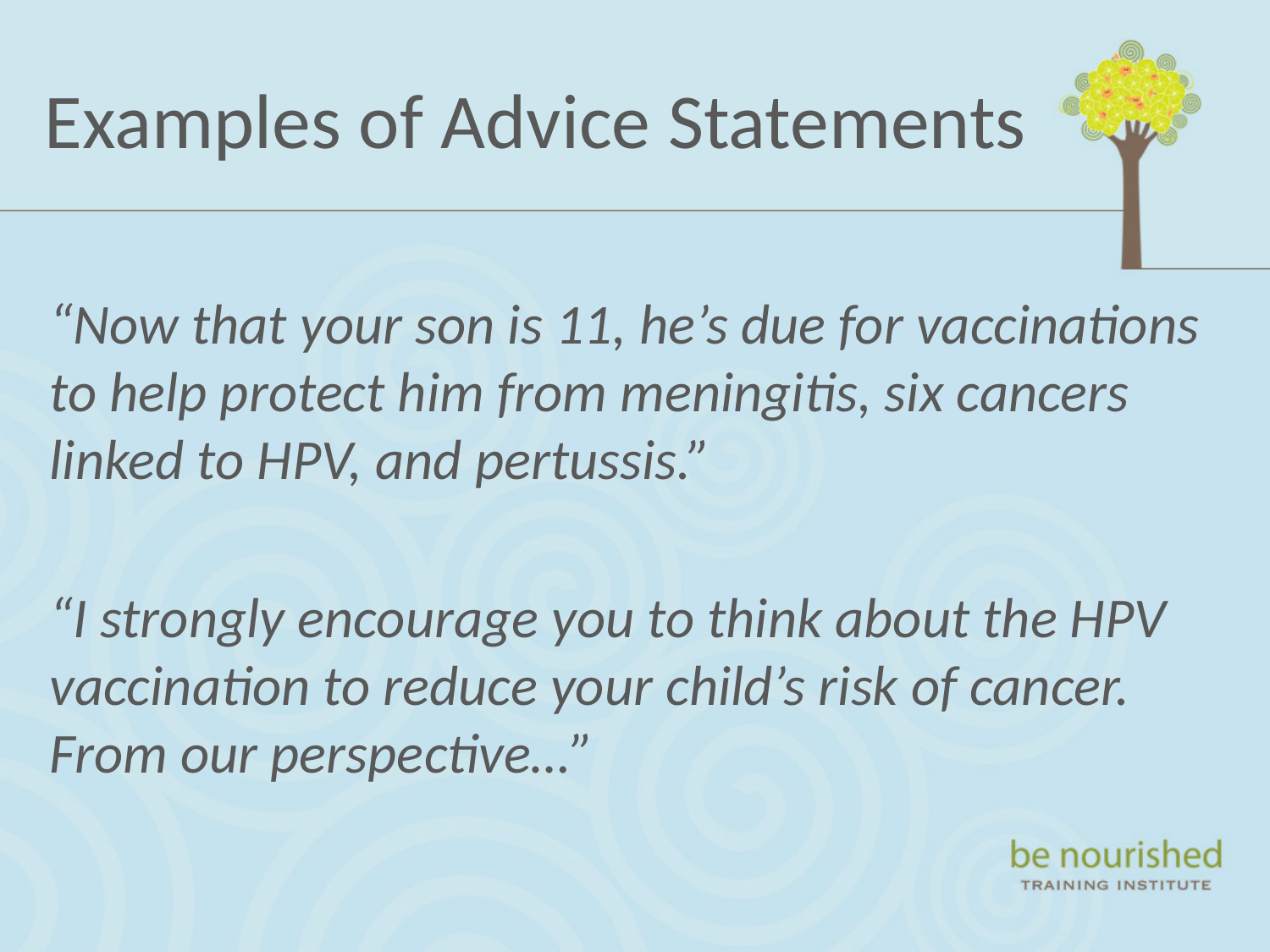

# Examples of Advice Statements
	“Now that your son is 11, he’s due for vaccinations to help protect him from meningitis, six cancers linked to HPV, and pertussis.”

	“I strongly encourage you to think about the HPV vaccination to reduce your child’s risk of cancer. From our perspective…”